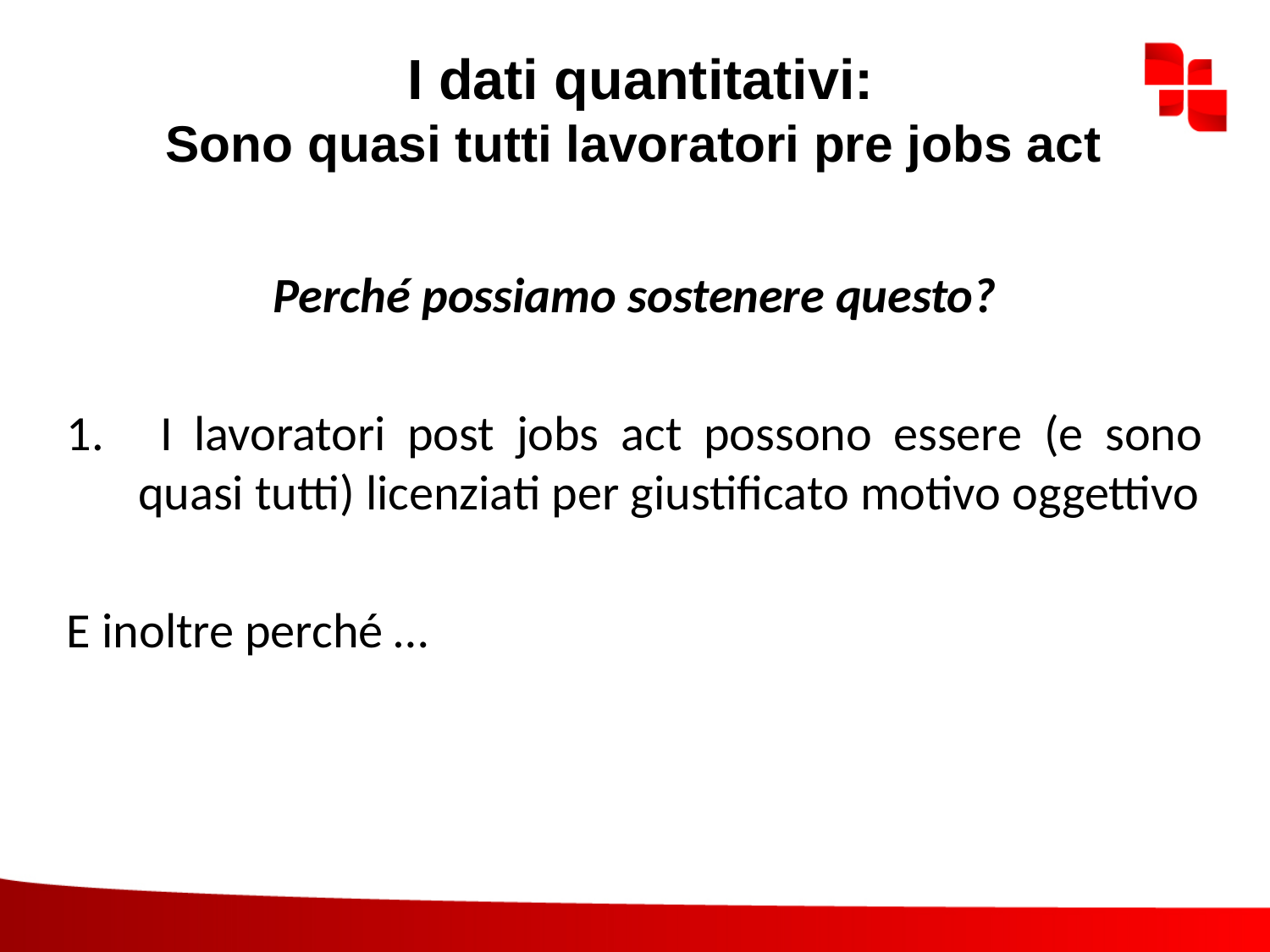

I dati quantitativi:
Sono quasi tutti lavoratori pre jobs act
Perché possiamo sostenere questo?

 I lavoratori post jobs act possono essere (e sono quasi tutti) licenziati per giustificato motivo oggettivo

E inoltre perché …